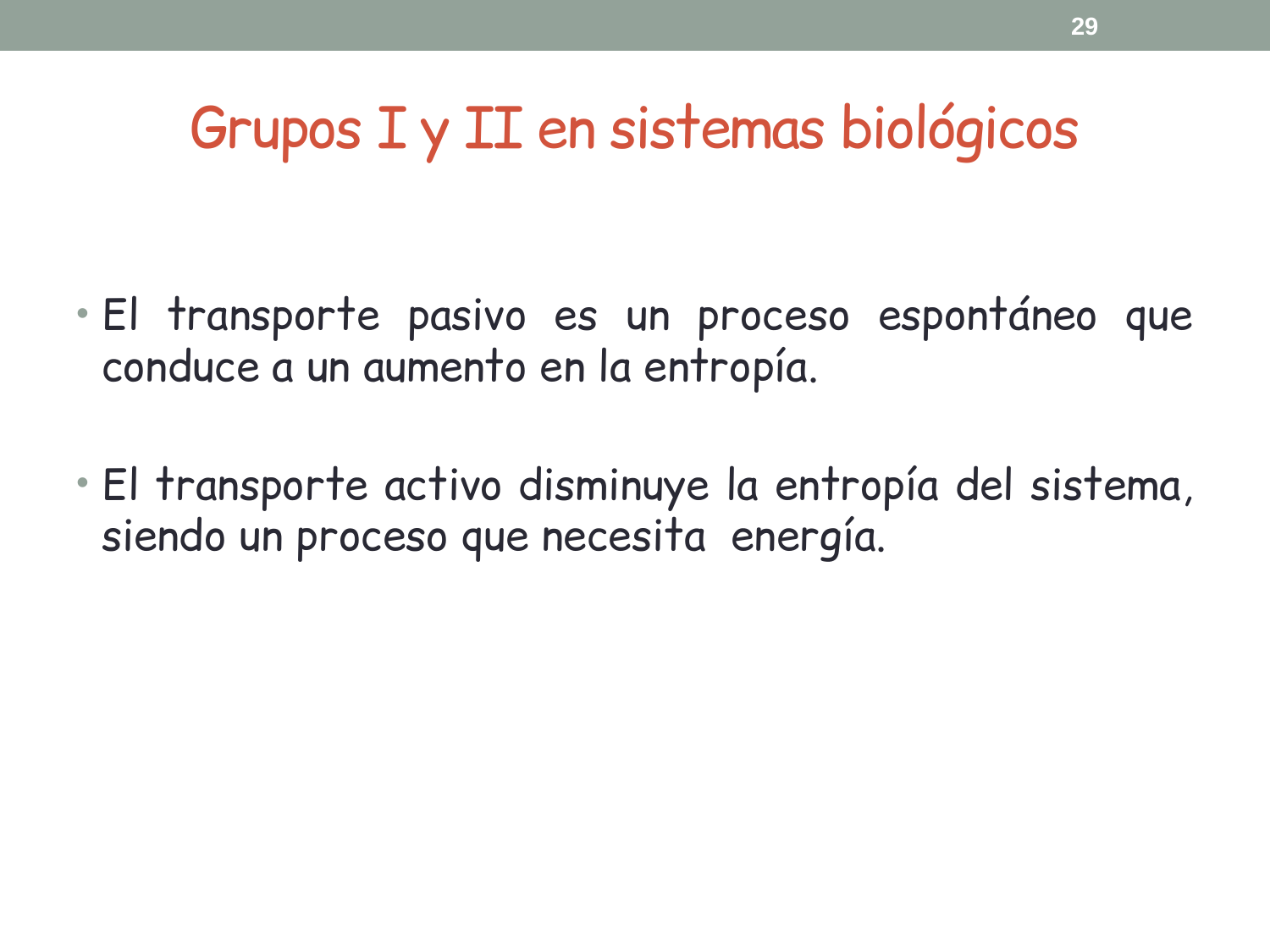

29
# Grupos I y II en sistemas biológicos

El transporte pasivo es un proceso espontáneo que conduce a un aumento en la entropía.

El transporte activo disminuye la entropía del sistema, siendo un proceso que necesita  energía.